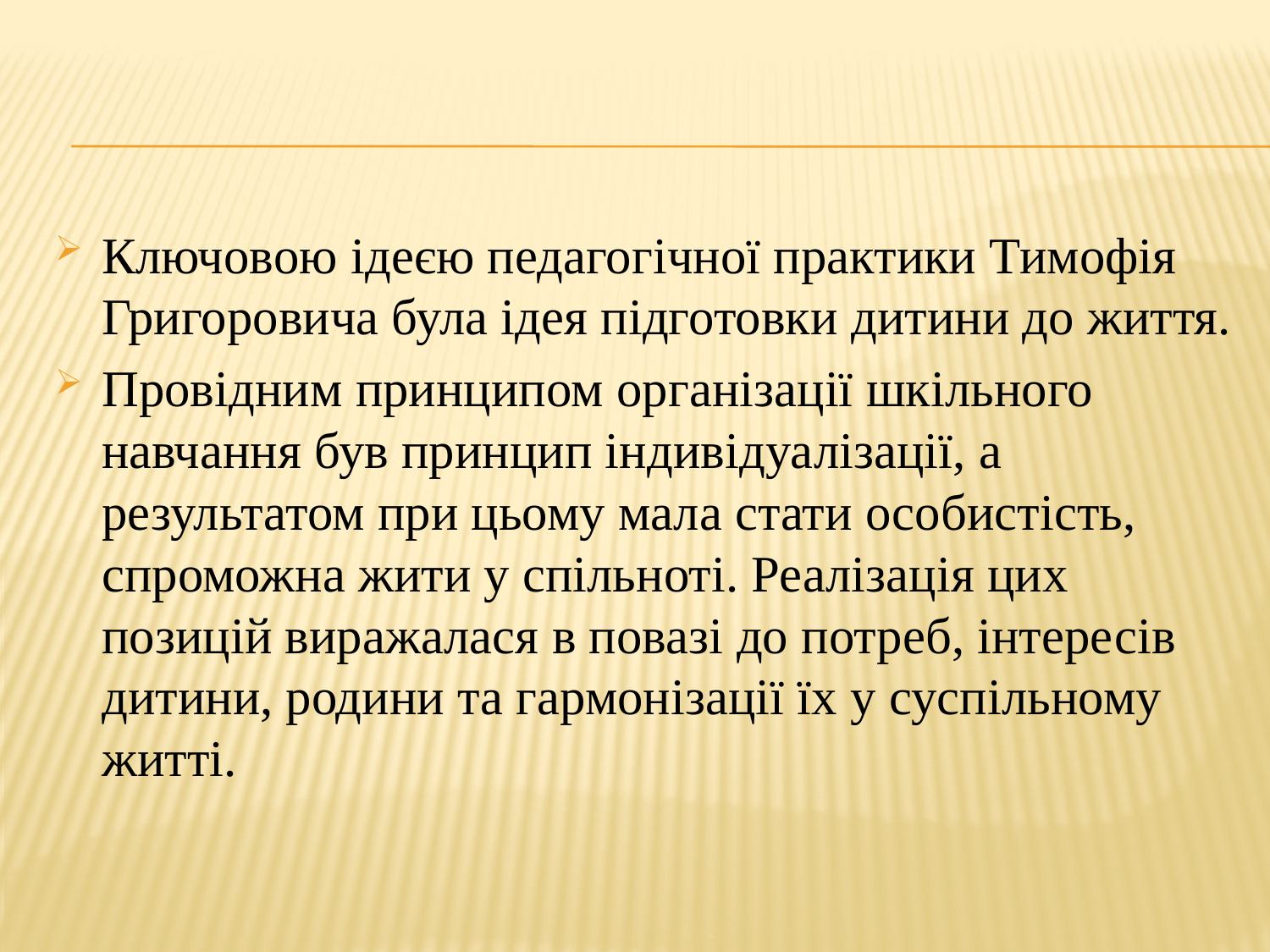

#
Ключовою ідеєю педагогічної практики Тимофія Григоровича була ідея підготовки дитини до життя.
Провідним принципом організації шкільного навчання був принцип індивідуалізації, а результатом при цьому мала стати особистість, спроможна жити у спільноті. Реалізація цих позицій виражалася в повазі до потреб, інтересів дитини, родини та гармонізації їх у суспільному житті.